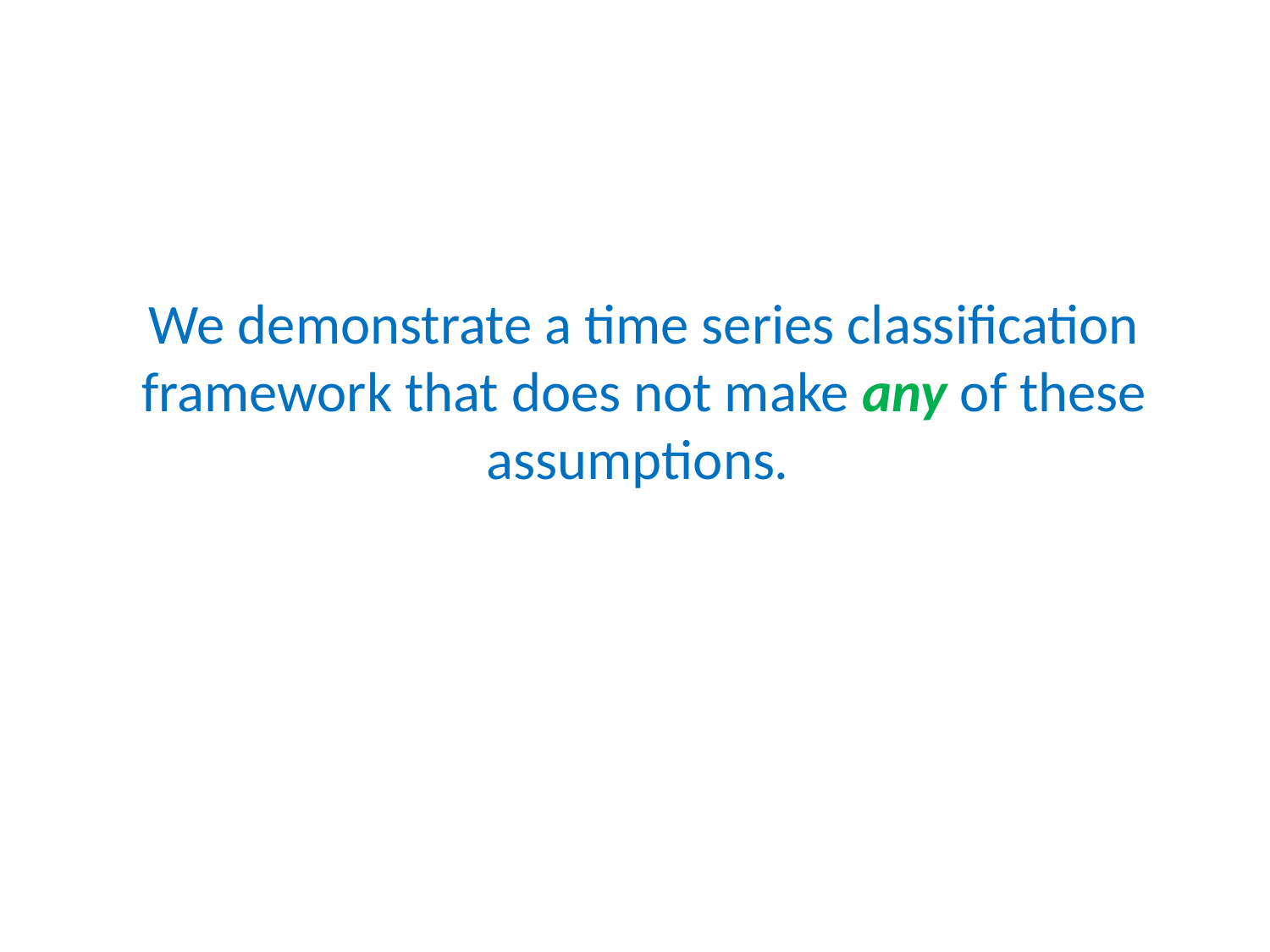

We demonstrate a time series classification framework that does not make any of these assumptions.